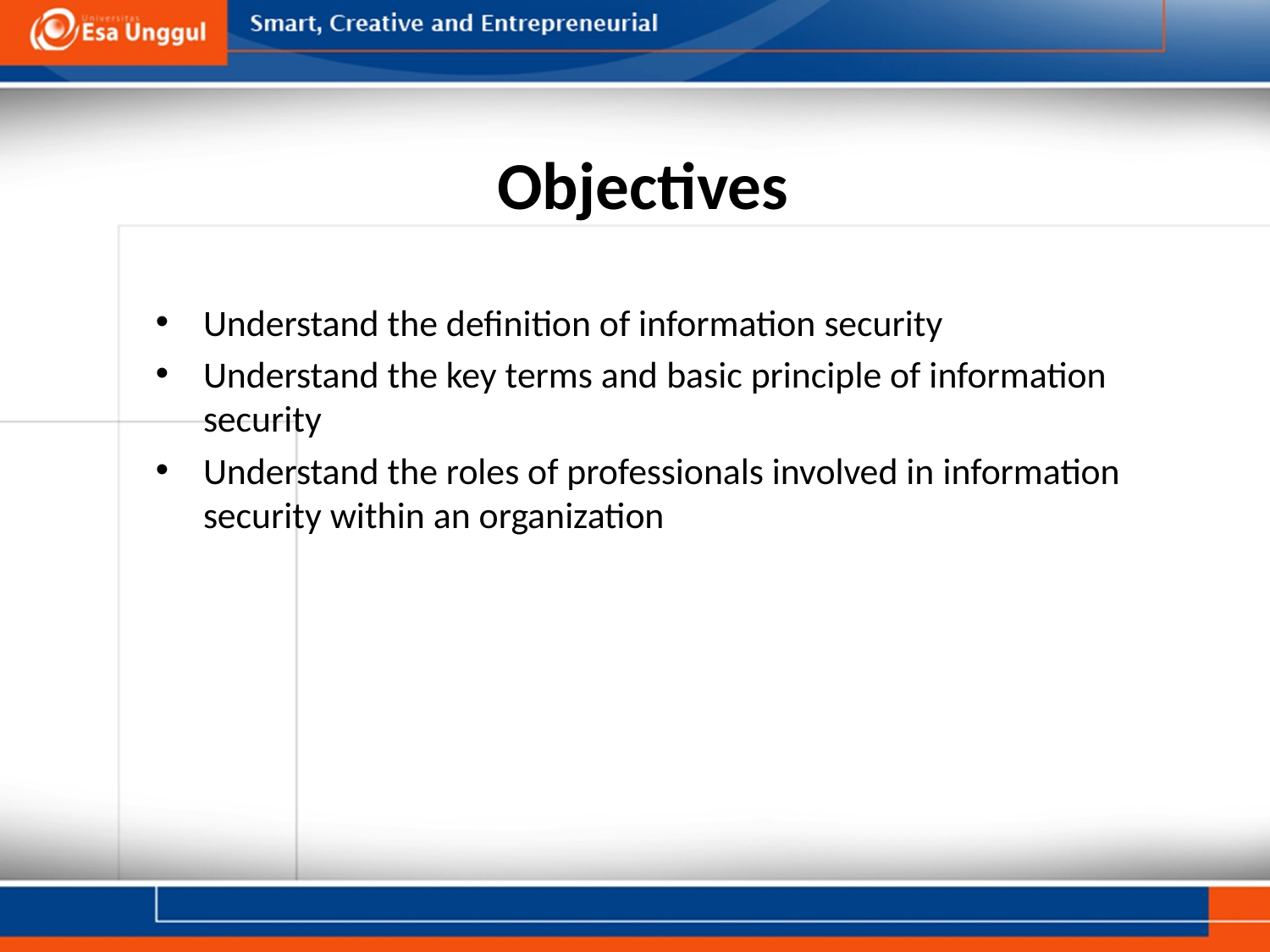

# Objectives
Understand the definition of information security
Understand the key terms and basic principle of information security
Understand the roles of professionals involved in information security within an organization